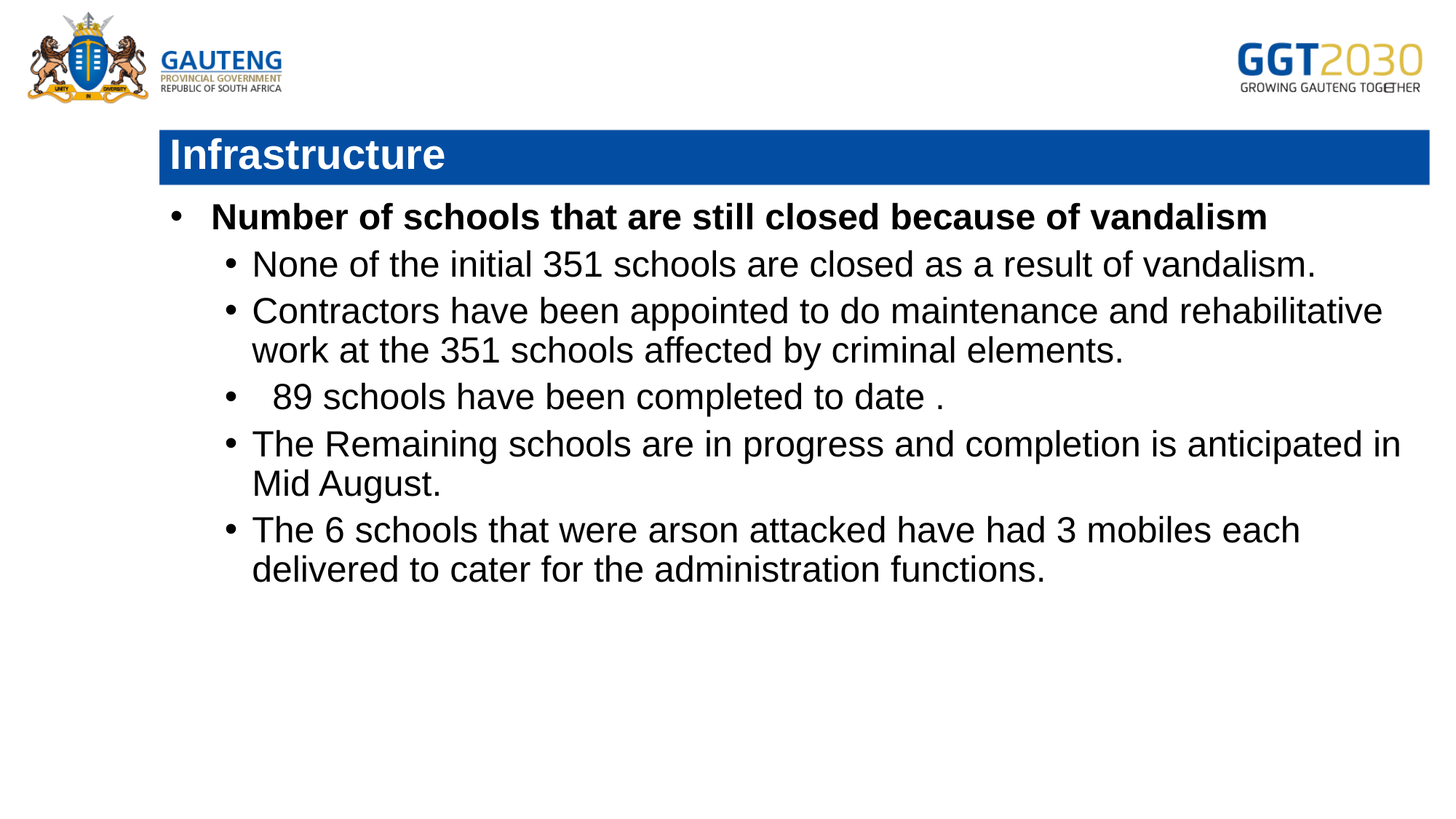

# Infrastructure
Number of schools that are still closed because of vandalism
None of the initial 351 schools are closed as a result of vandalism.
Contractors have been appointed to do maintenance and rehabilitative work at the 351 schools affected by criminal elements.
  89 schools have been completed to date .
The Remaining schools are in progress and completion is anticipated in Mid August.
The 6 schools that were arson attacked have had 3 mobiles each delivered to cater for the administration functions.